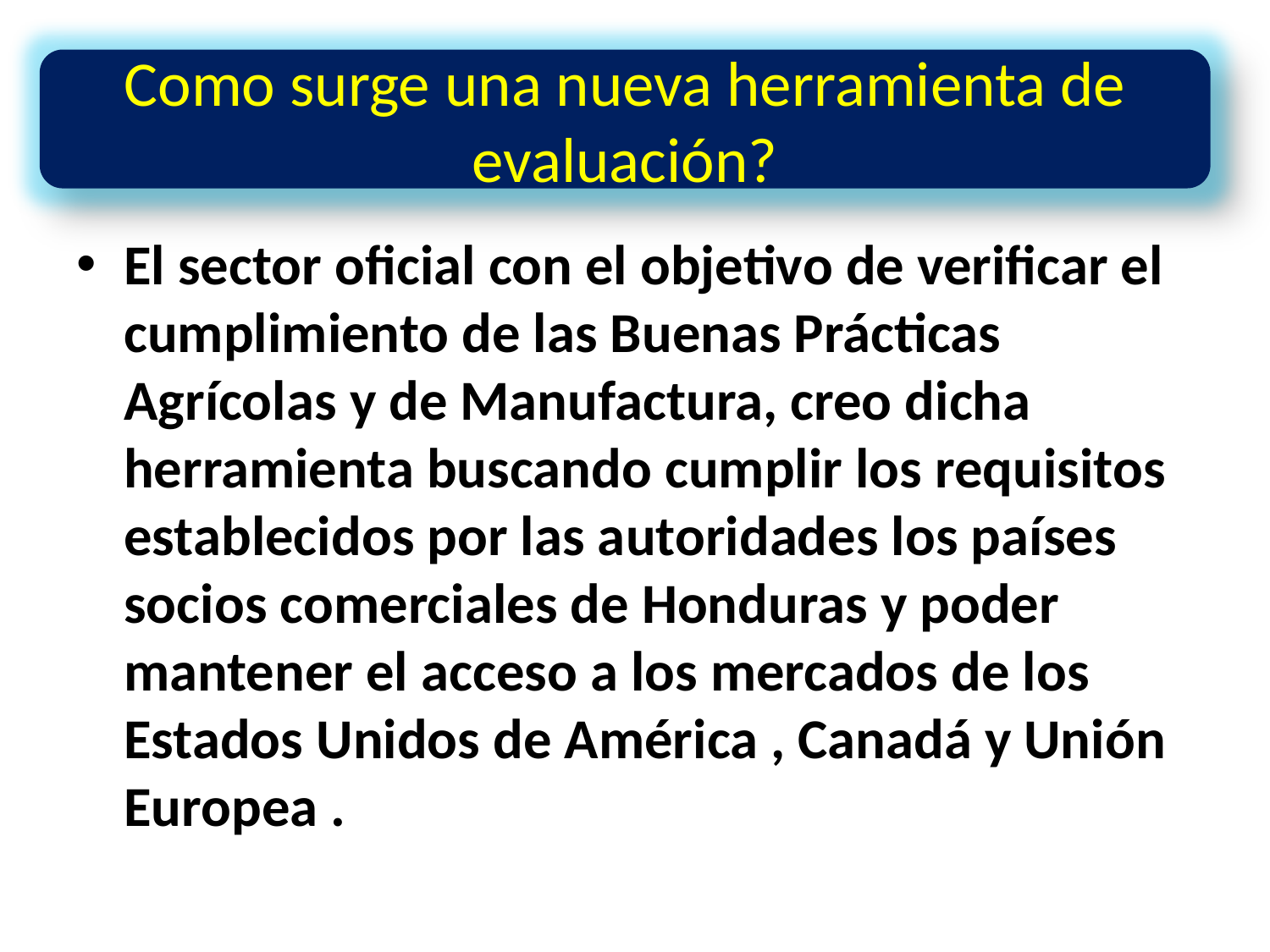

# Como surge una nueva herramienta de evaluación?
Como surge una nueva herramienta de evaluación?
El sector oficial con el objetivo de verificar el cumplimiento de las Buenas Prácticas Agrícolas y de Manufactura, creo dicha herramienta buscando cumplir los requisitos establecidos por las autoridades los países socios comerciales de Honduras y poder mantener el acceso a los mercados de los Estados Unidos de América , Canadá y Unión Europea .